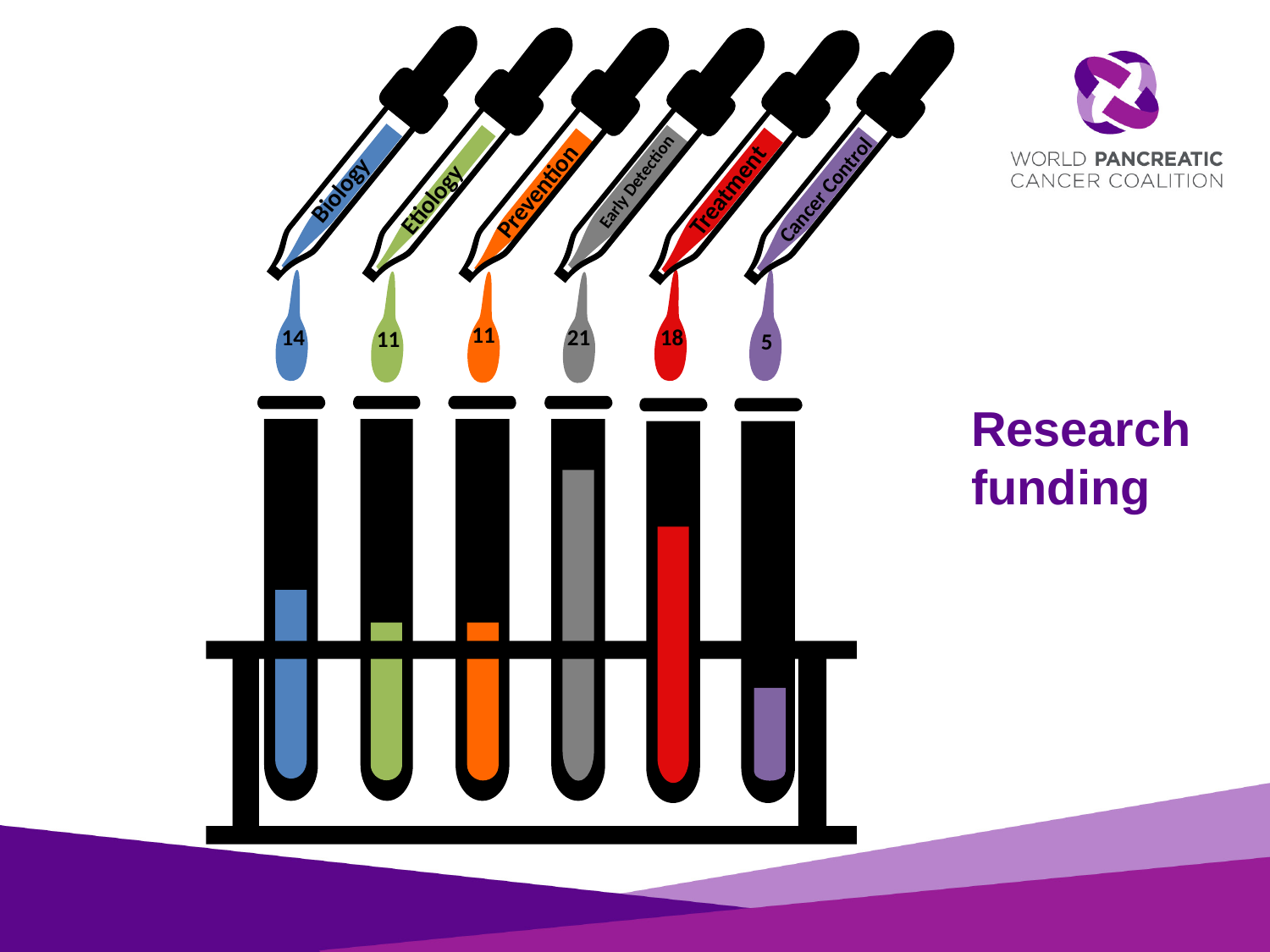

Early Detection
Biology
Treatment
Prevention
Cancer Control
Etiology

11
21
14
18
11
5

# Research funding